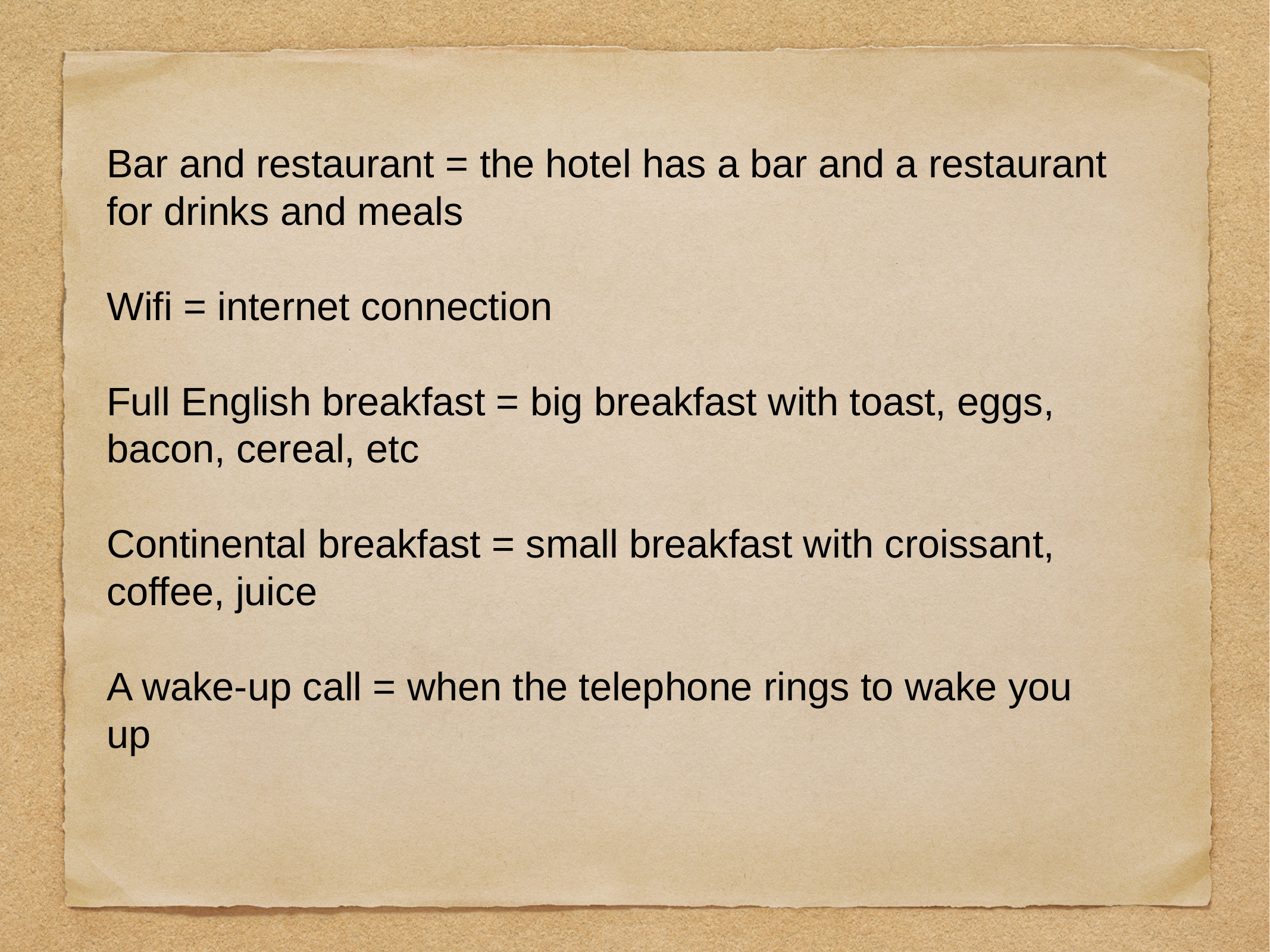

Bar and restaurant = the hotel has a bar and a restaurant for drinks and meals

Wifi = internet connection

Full English breakfast = big breakfast with toast, eggs, bacon, cereal, etc

Continental breakfast = small breakfast with croissant, coffee, juice

A wake-up call = when the telephone rings to wake you up